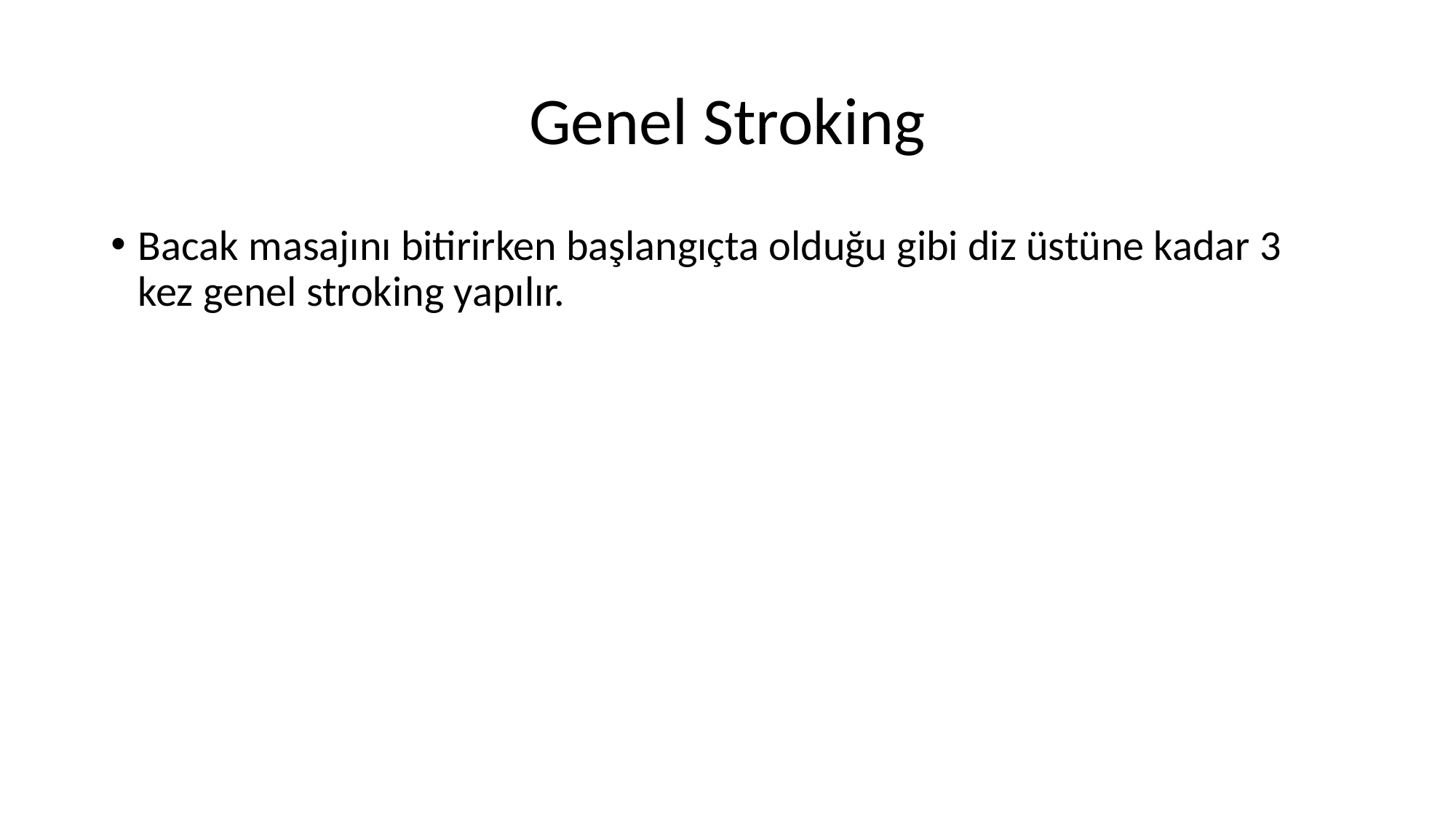

# Genel Stroking
Bacak masajını bitirirken başlangıçta olduğu gibi diz üstüne kadar 3 kez genel stroking yapılır.